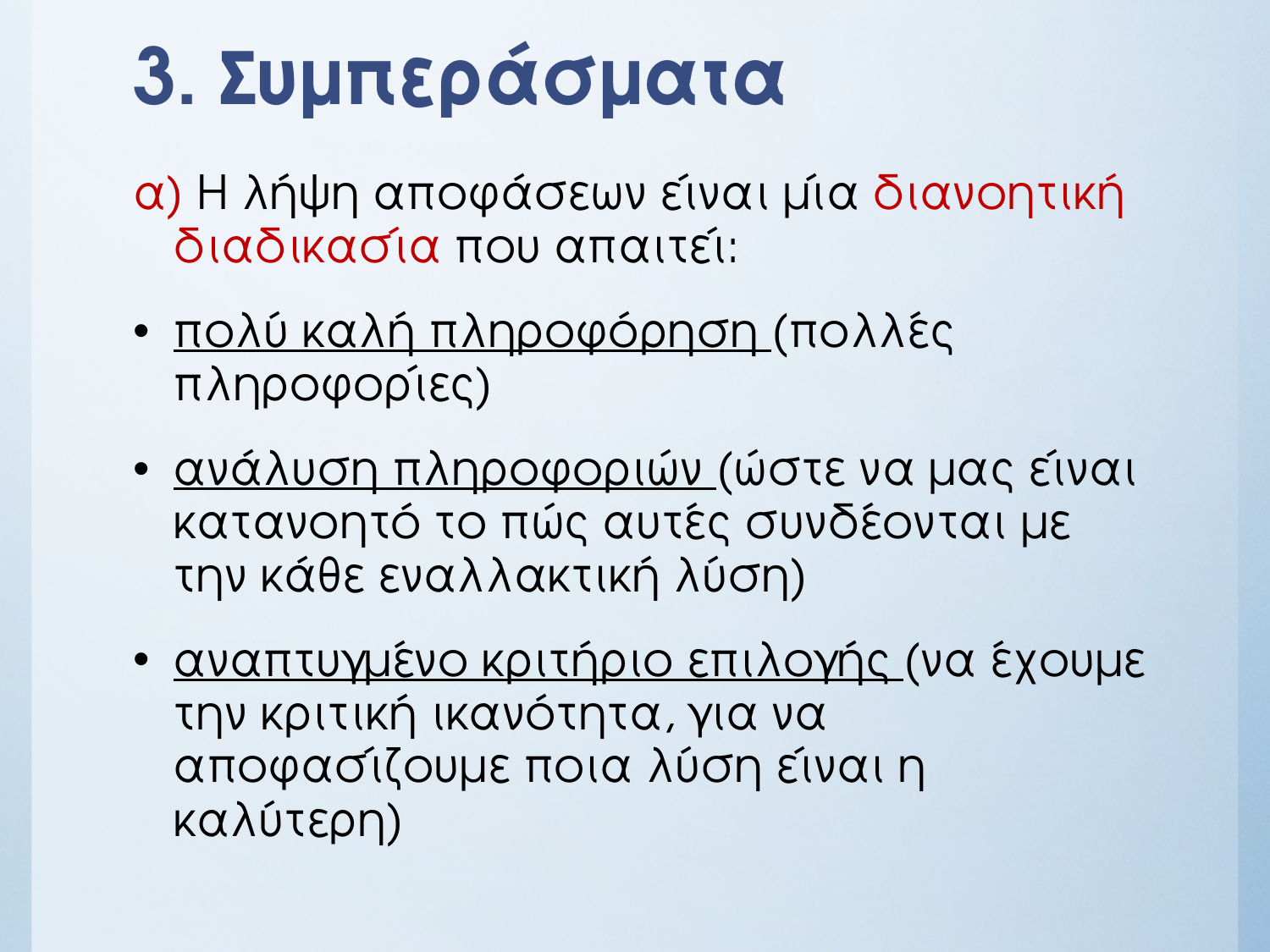

# 3. Συμπεράσματα
α) Η λήψη αποφάσεων είναι μία διανοητική διαδικασία που απαιτεί:
πολύ καλή πληροφόρηση (πολλές πληροφορίες)
ανάλυση πληροφοριών (ώστε να μας είναι κατανοητό το πώς αυτές συνδέονται με την κάθε εναλλακτική λύση)
αναπτυγμένο κριτήριο επιλογής (να έχουμε την κριτική ικανότητα, για να αποφασίζουμε ποια λύση είναι η καλύτερη)